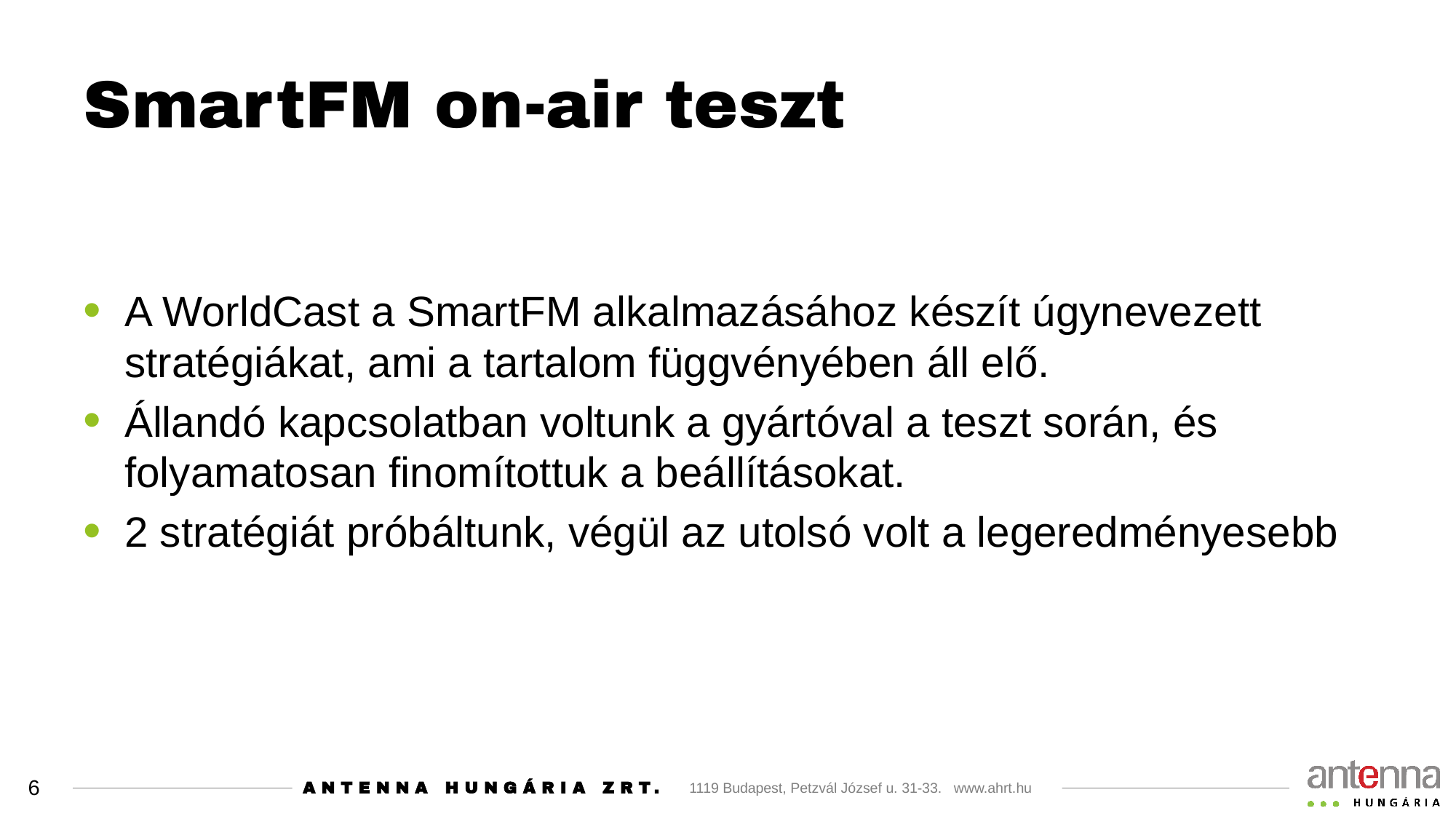

# SmartFM on-air teszt
A WorldCast a SmartFM alkalmazásához készít úgynevezett stratégiákat, ami a tartalom függvényében áll elő.
Állandó kapcsolatban voltunk a gyártóval a teszt során, és folyamatosan finomítottuk a beállításokat.
2 stratégiát próbáltunk, végül az utolsó volt a legeredményesebb

6